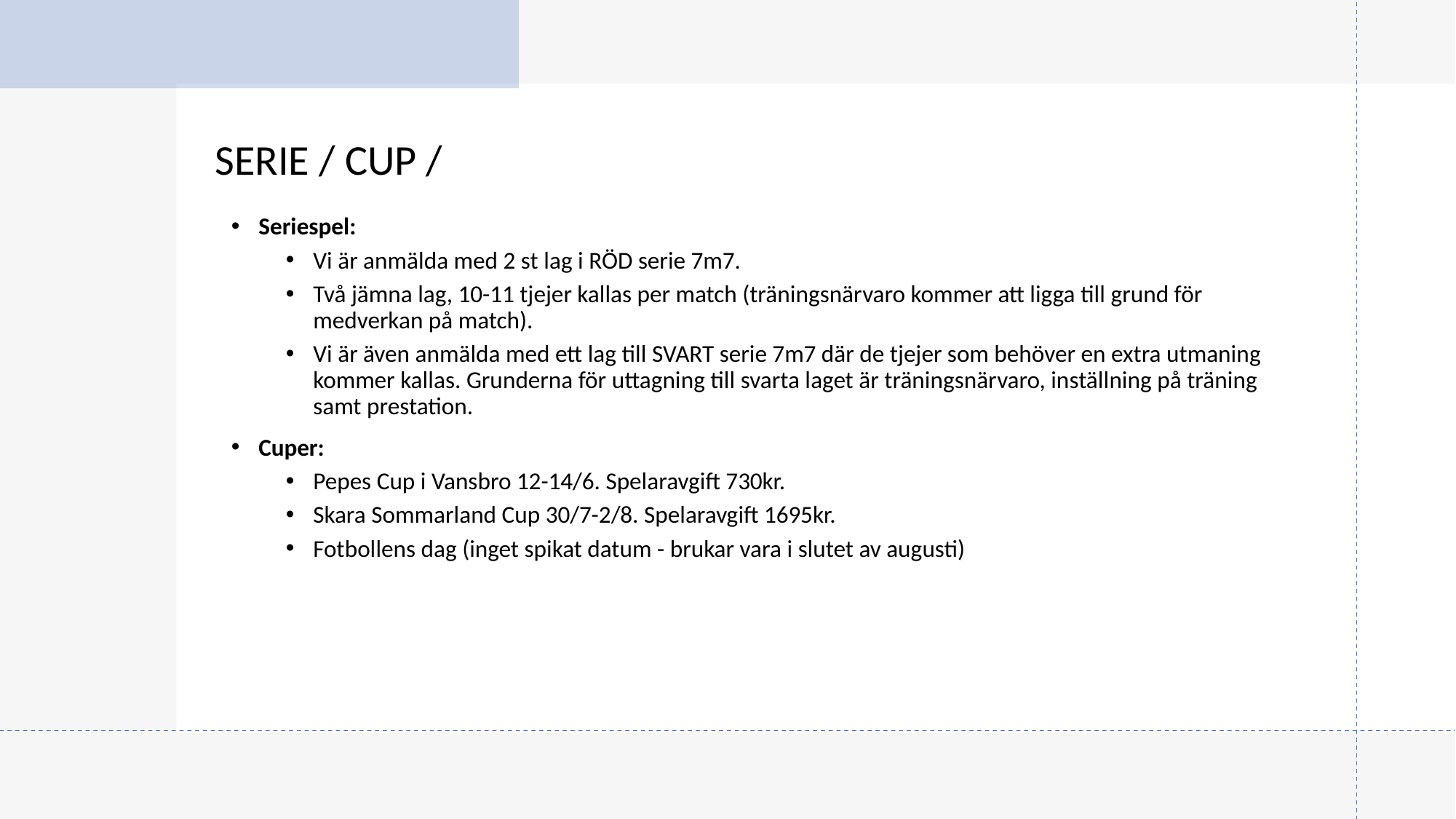

# SERIE / CUP /
Seriespel:
Vi är anmälda med 2 st lag i RÖD serie 7m7.
Två jämna lag, 10-11 tjejer kallas per match (träningsnärvaro kommer att ligga till grund för medverkan på match).
Vi är även anmälda med ett lag till SVART serie 7m7 där de tjejer som behöver en extra utmaning kommer kallas. Grunderna för uttagning till svarta laget är träningsnärvaro, inställning på träning samt prestation.
Cuper:
Pepes Cup i Vansbro 12-14/6. Spelaravgift 730kr.
Skara Sommarland Cup 30/7-2/8. Spelaravgift 1695kr.
Fotbollens dag (inget spikat datum - brukar vara i slutet av augusti)